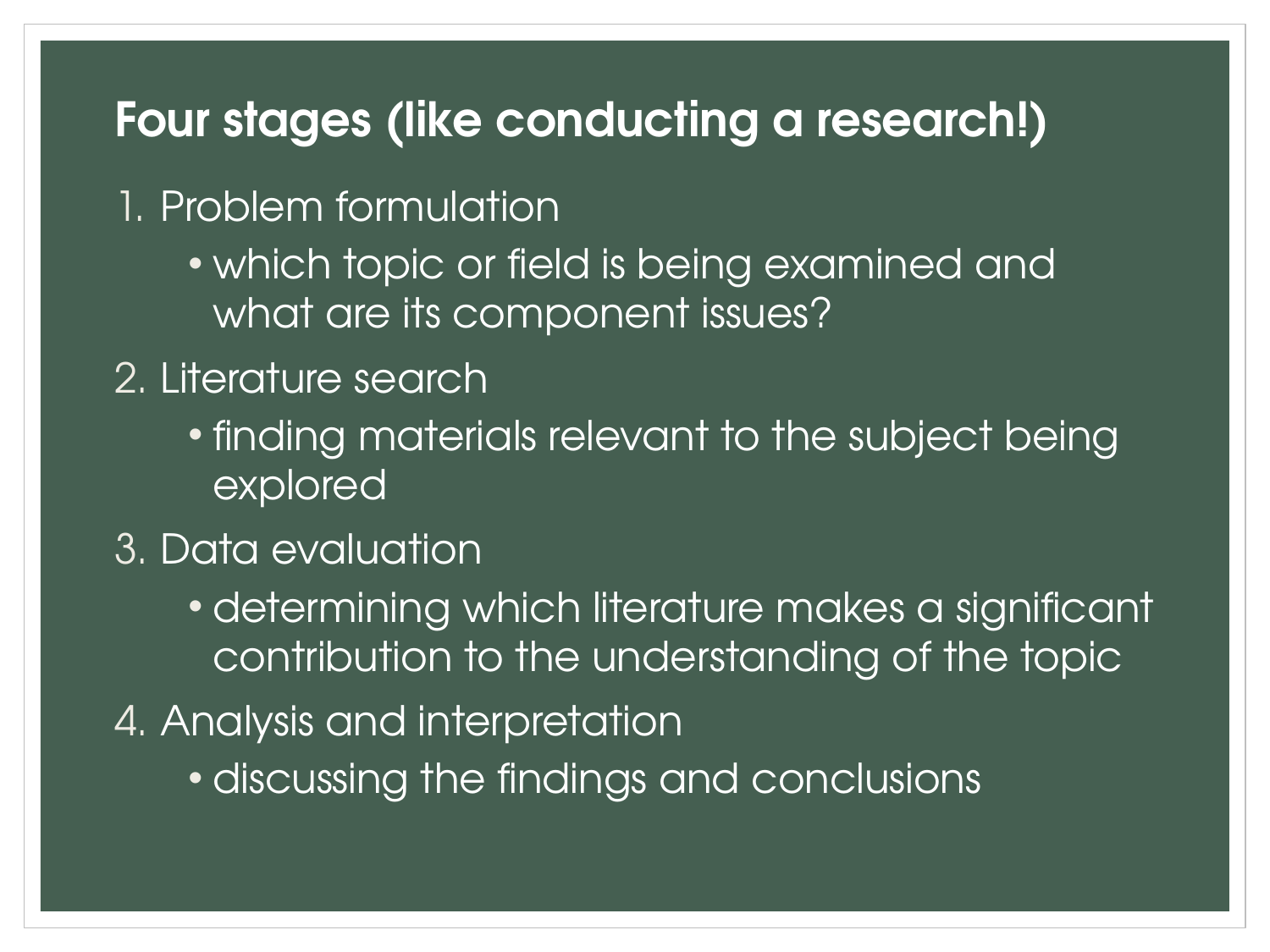

# Four stages (like conducting a research!)
Problem formulation
which topic or field is being examined and what are its component issues?
Literature search
finding materials relevant to the subject being explored
Data evaluation
determining which literature makes a significant contribution to the understanding of the topic
Analysis and interpretation
discussing the findings and conclusions